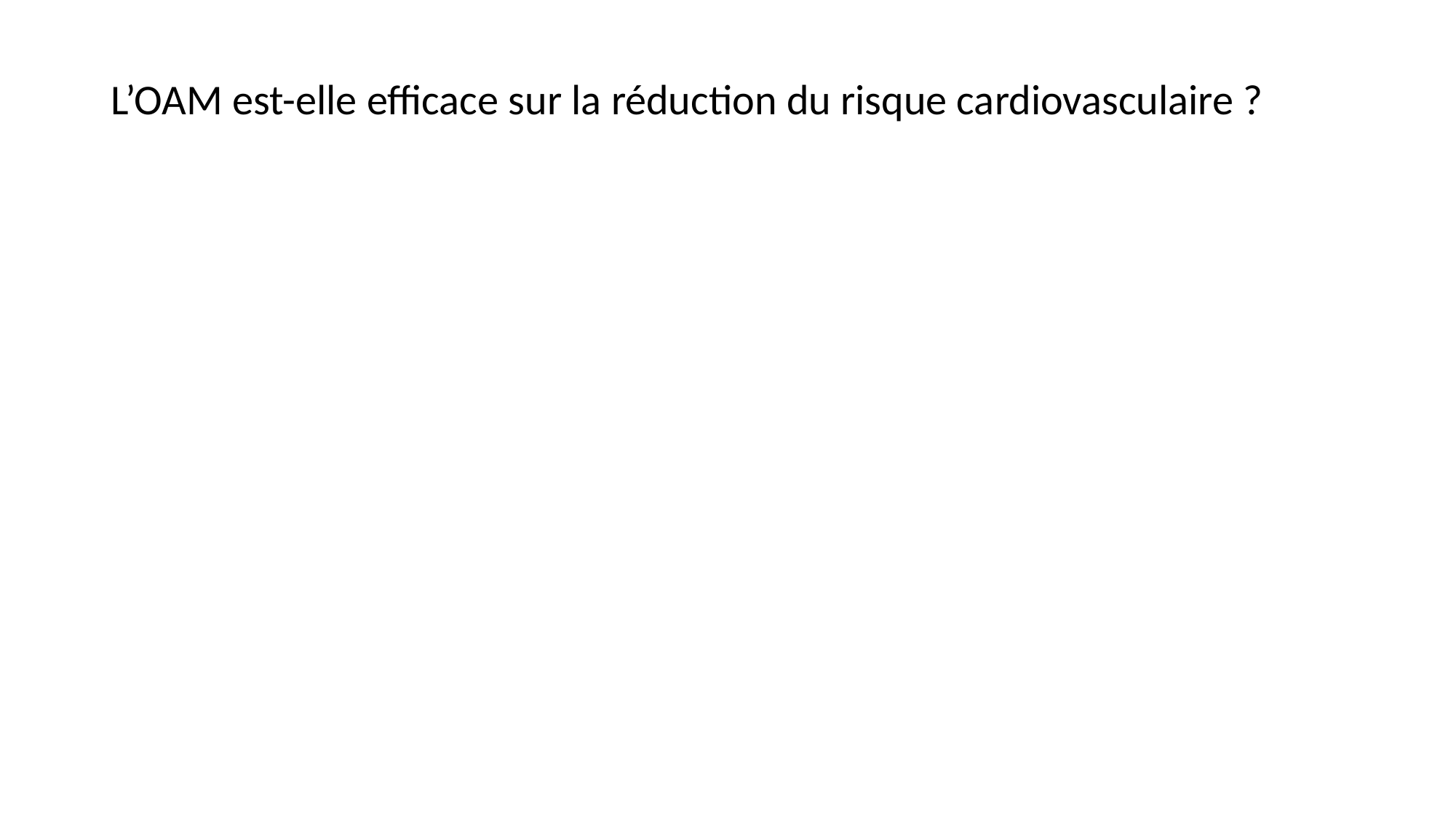

# L’OAM est-elle efficace sur la réduction du risque cardiovasculaire ?